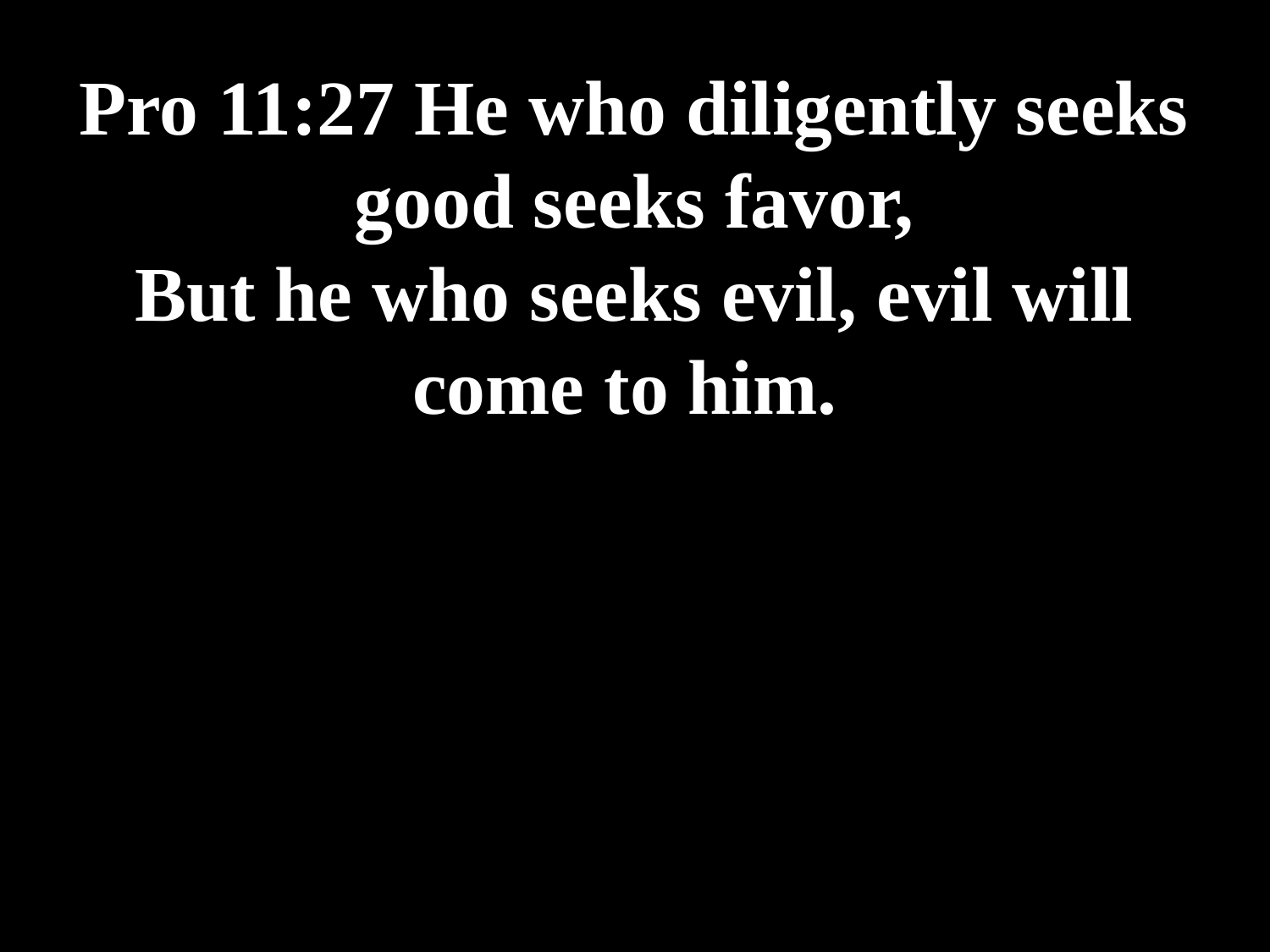

# Pro 11:27 He who diligently seeks good seeks favor, But he who seeks evil, evil will come to him.